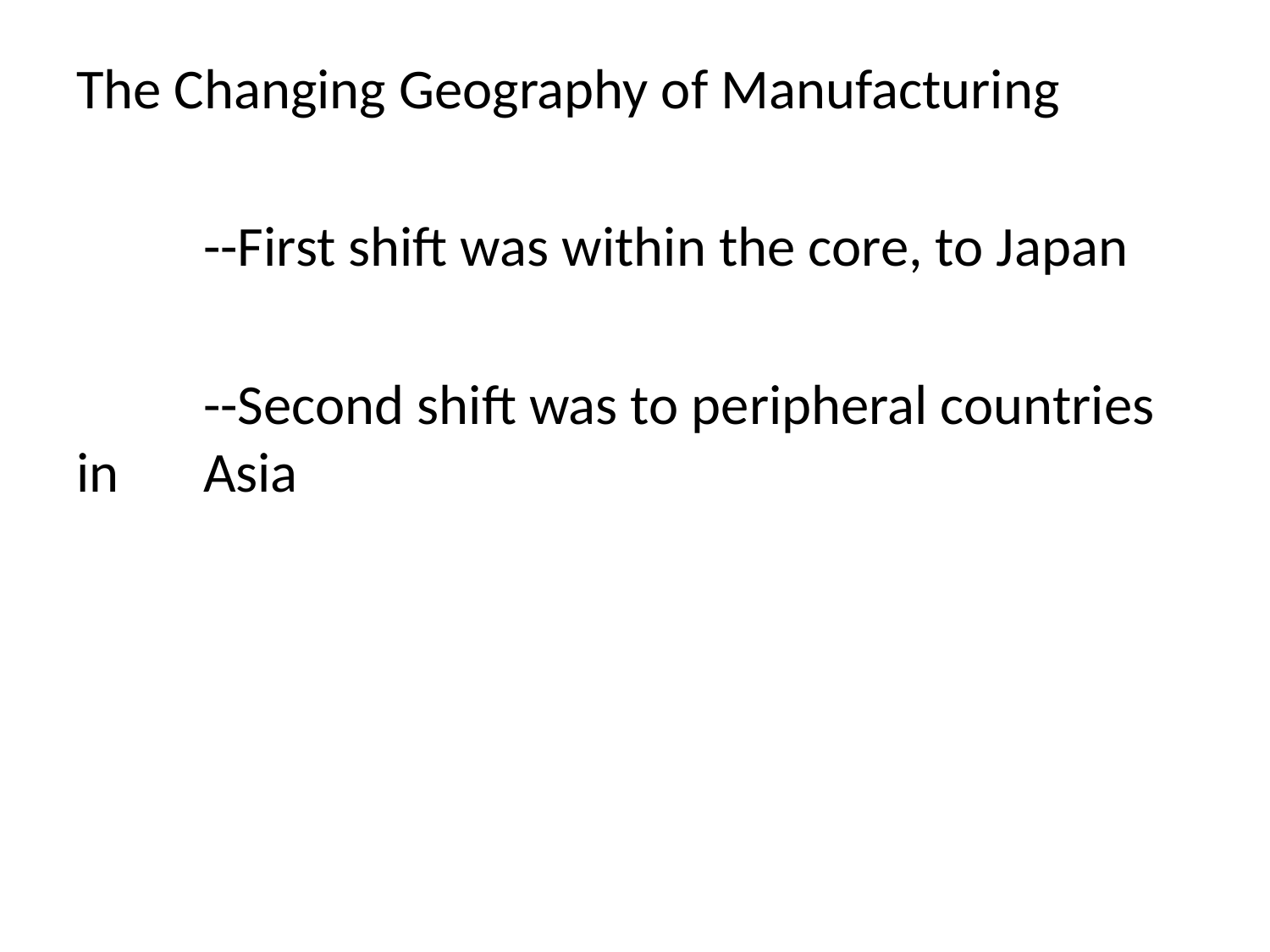

The Changing Geography of Manufacturing

	--First shift was within the core, to Japan

	--Second shift was to peripheral countries in 	Asia